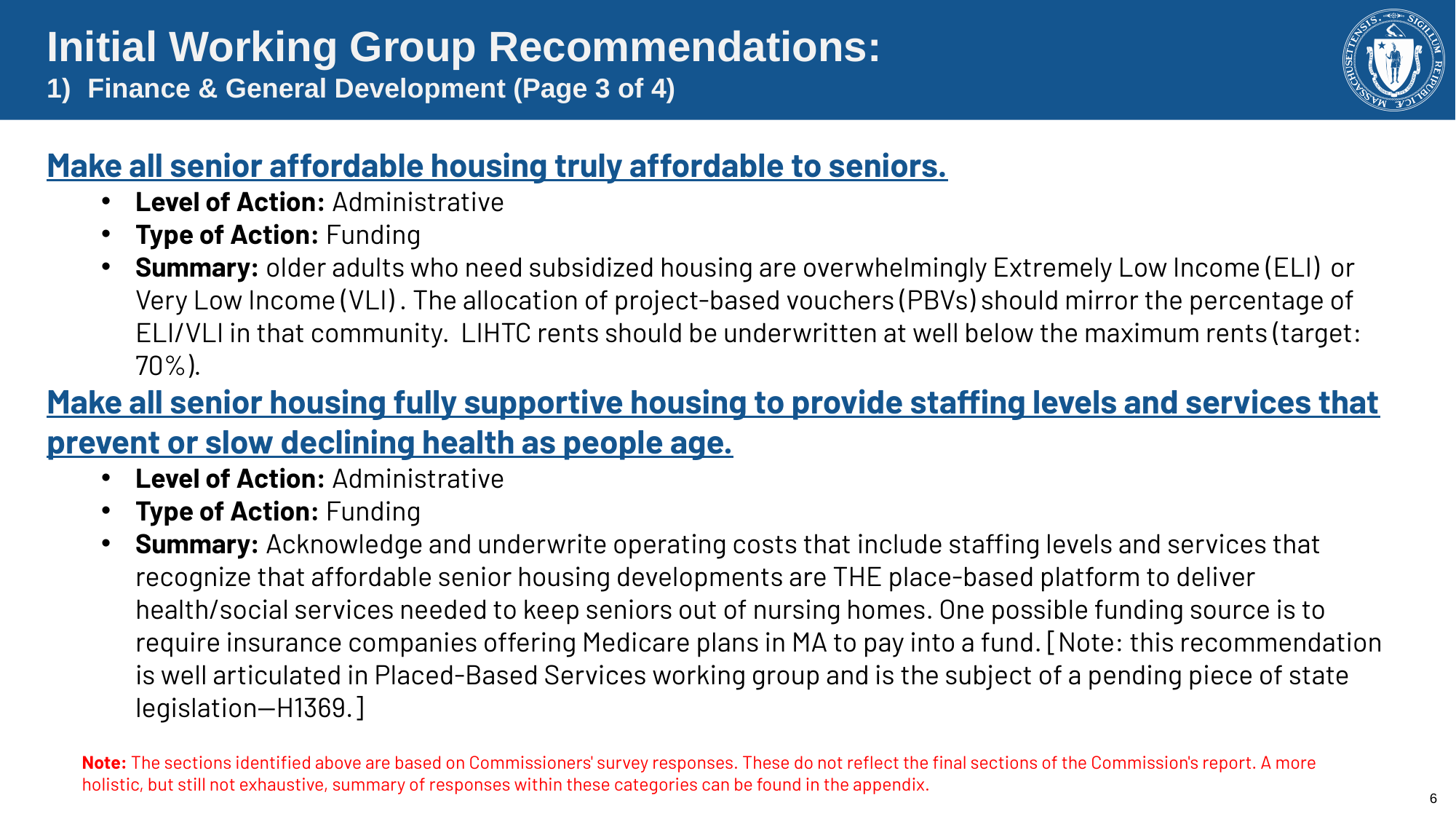

Initial Working Group Recommendations:
Finance & General Development (Page 3 of 4)
Make all senior affordable housing truly affordable to seniors.
Level of Action: Administrative
Type of Action: Funding
Summary: older adults who need subsidized housing are overwhelmingly Extremely Low Income (ELI)  or Very Low Income (VLI) . The allocation of project-based vouchers (PBVs) should mirror the percentage of ELI/VLI in that community.  LIHTC rents should be underwritten at well below the maximum rents (target: 70%).
Make all senior housing fully supportive housing to provide staffing levels and services that prevent or slow declining health as people age.
Level of Action: Administrative
Type of Action: Funding
Summary: Acknowledge and underwrite operating costs that include staffing levels and services that recognize that affordable senior housing developments are THE place-based platform to deliver health/social services needed to keep seniors out of nursing homes. One possible funding source is to require insurance companies offering Medicare plans in MA to pay into a fund. [Note: this recommendation is well articulated in Placed-Based Services working group and is the subject of a pending piece of state legislation—H1369.]

Note: The sections identified above are based on Commissioners' survey responses. These do not reflect the final sections of the Commission's report. A more holistic, but still not exhaustive, summary of responses within these categories can be found in the appendix.